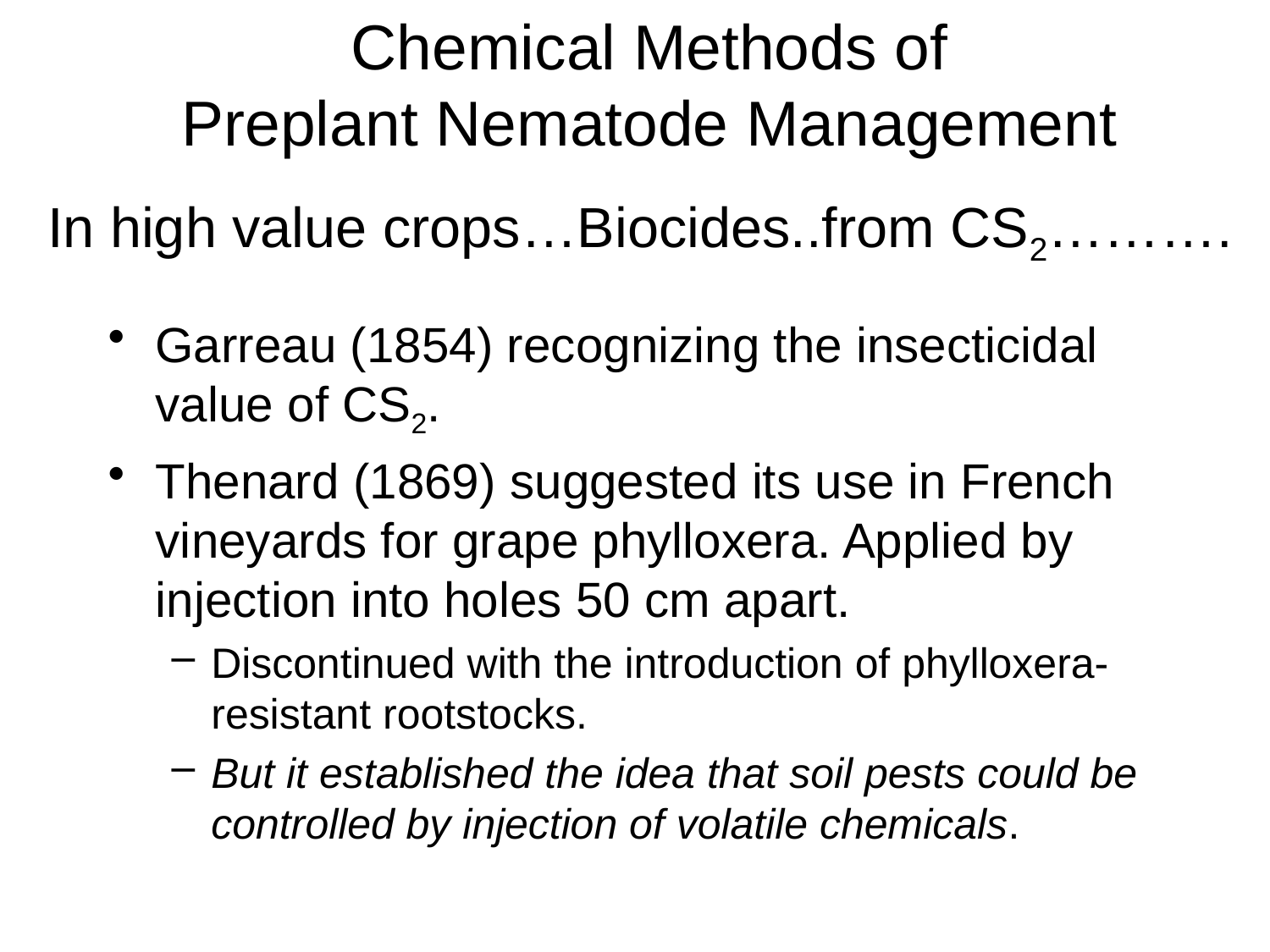

Chemical Methods of
Preplant Nematode Management
# In high value crops…Biocides..from CS2……….
Garreau (1854) recognizing the insecticidal value of CS2.
Thenard (1869) suggested its use in French vineyards for grape phylloxera. Applied by injection into holes 50 cm apart.
Discontinued with the introduction of phylloxera-resistant rootstocks.
But it established the idea that soil pests could be controlled by injection of volatile chemicals.